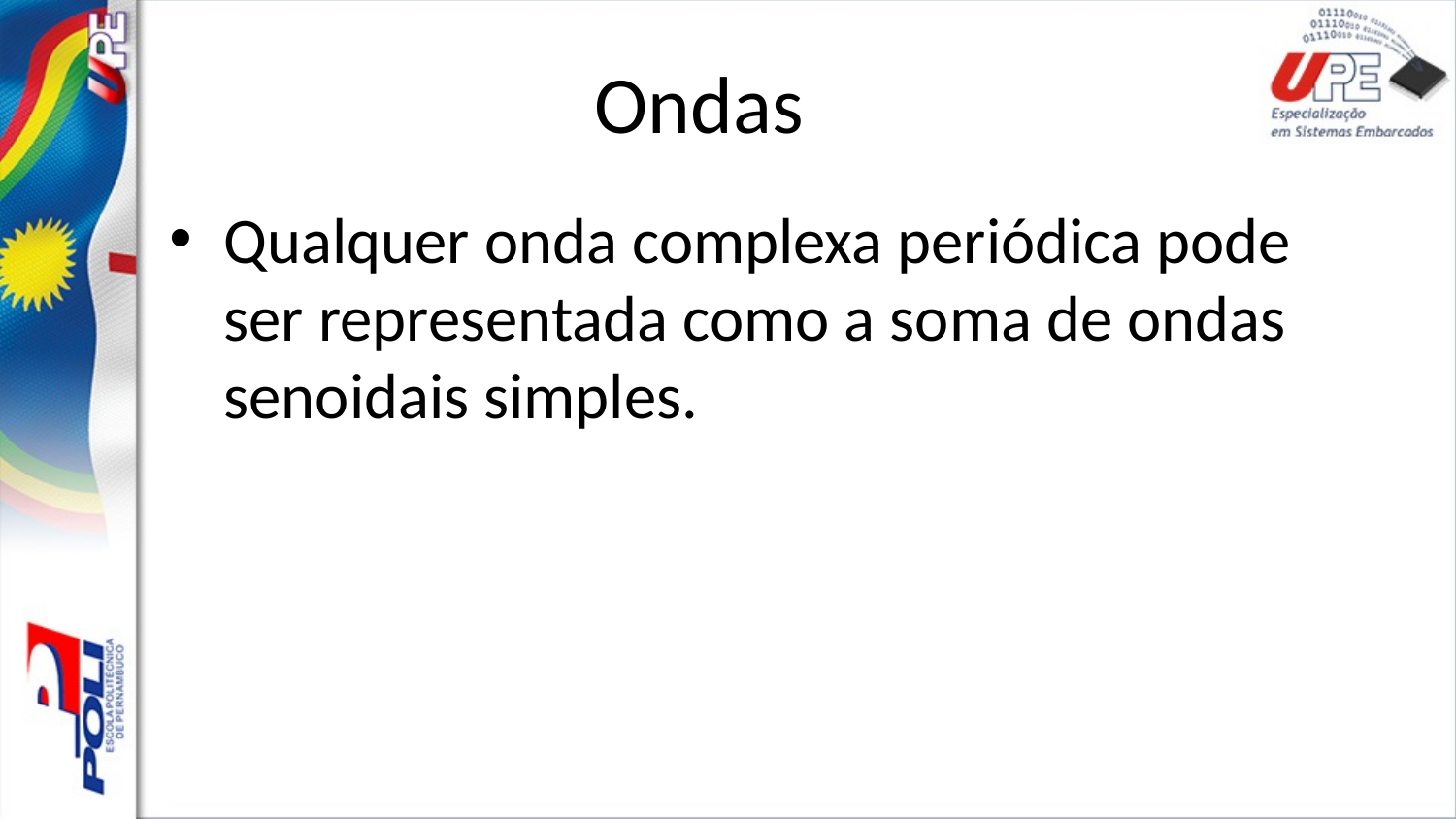

# Ondas
Qualquer onda complexa periódica pode ser representada como a soma de ondas senoidais simples.